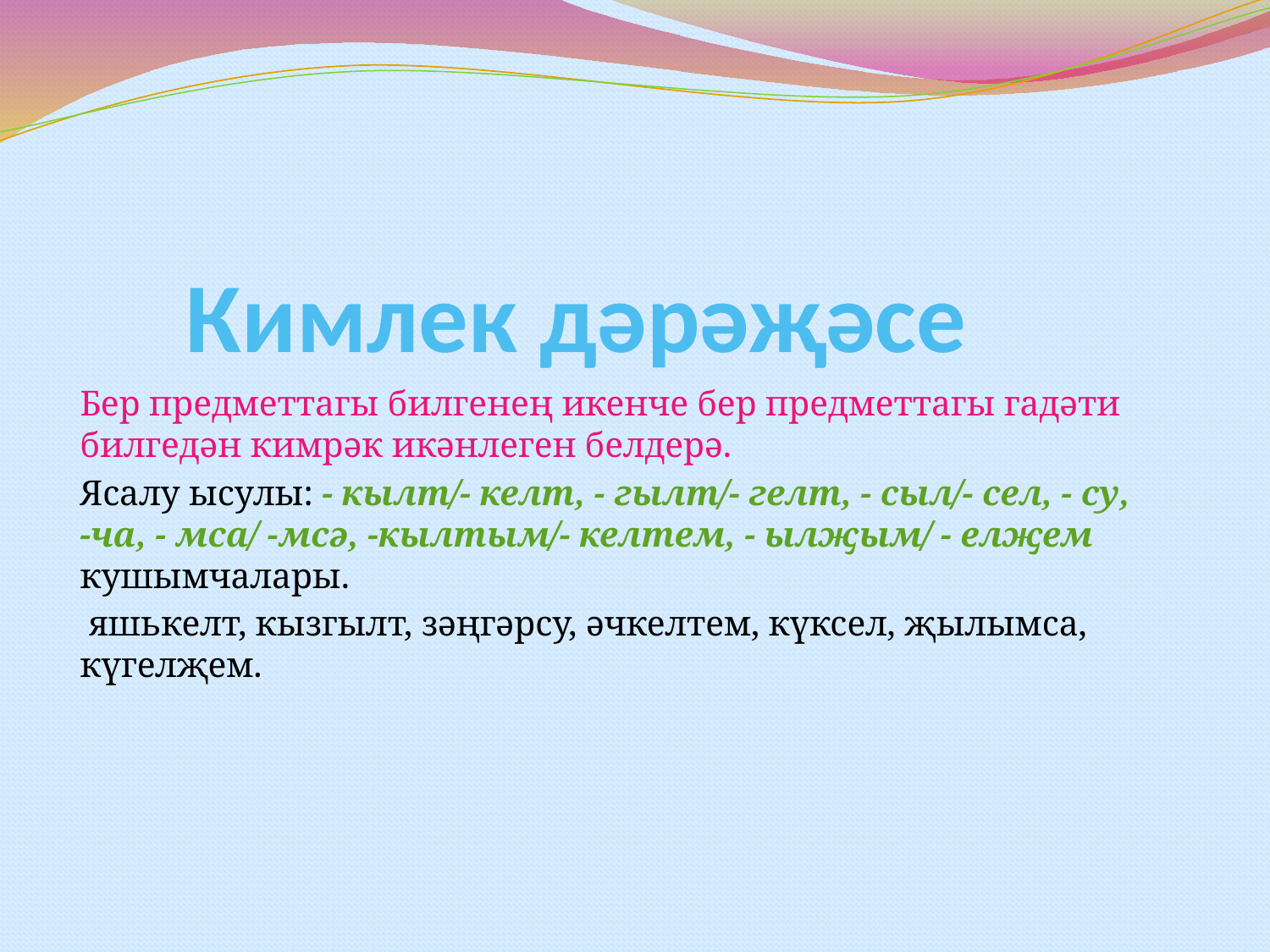

# Кимлек дәрәҗәсе
Бер предметтагы билгенең икенче бер предметтагы гадәти билгедән кимрәк икәнлеген белдерә.
Ясалу ысулы: - кылт/- келт, - гылт/- гелт, - сыл/- сел, - су, -ча, - мса/ -мсә, -кылтым/- келтем, - ылҗым/ - елҗем кушымчалары.
 яшькелт, кызгылт, зәңгәрсу, әчкелтем, күксел, җылымса, күгелҗем.